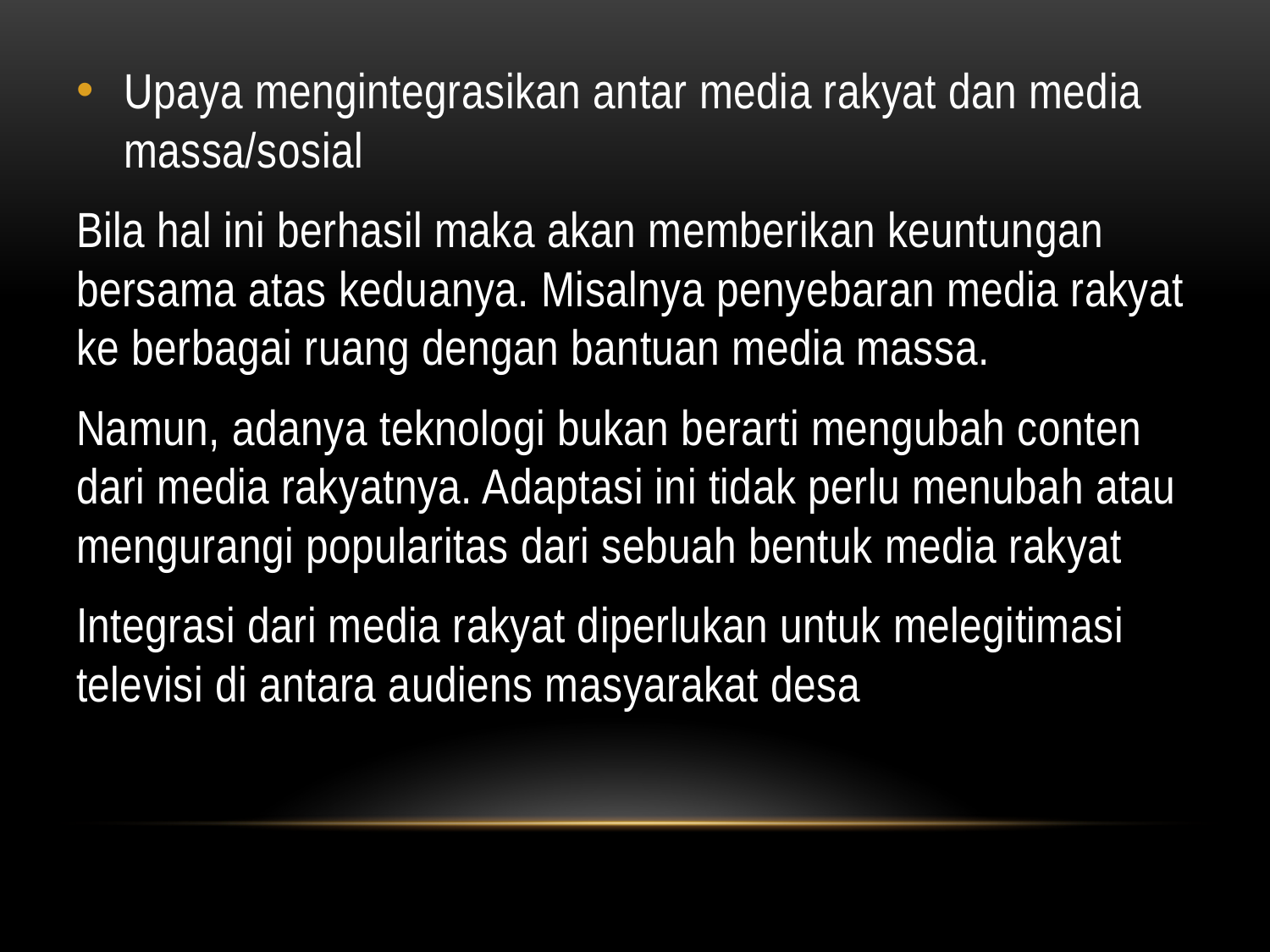

Upaya mengintegrasikan antar media rakyat dan media massa/sosial
Bila hal ini berhasil maka akan memberikan keuntungan bersama atas keduanya. Misalnya penyebaran media rakyat ke berbagai ruang dengan bantuan media massa.
Namun, adanya teknologi bukan berarti mengubah conten dari media rakyatnya. Adaptasi ini tidak perlu menubah atau mengurangi popularitas dari sebuah bentuk media rakyat
Integrasi dari media rakyat diperlukan untuk melegitimasi televisi di antara audiens masyarakat desa